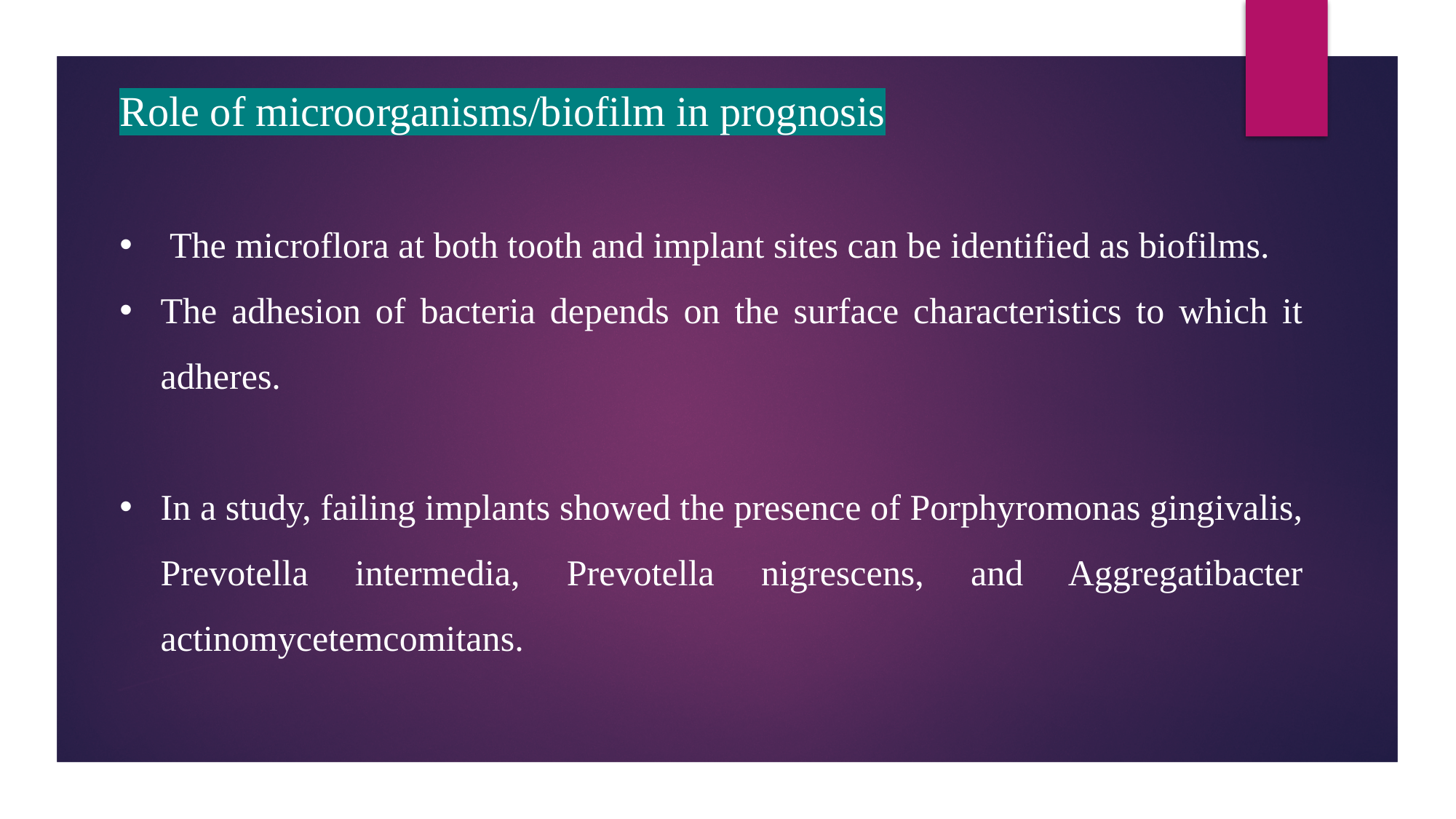

Role of microorganisms/biofilm in prognosis

 The microflora at both tooth and implant sites can be identified as biofilms.
The adhesion of bacteria depends on the surface characteristics to which it adheres.

In a study, failing implants showed the presence of Porphyromonas gingivalis, Prevotella intermedia, Prevotella nigrescens, and Aggregatibacter actinomycetemcomitans.